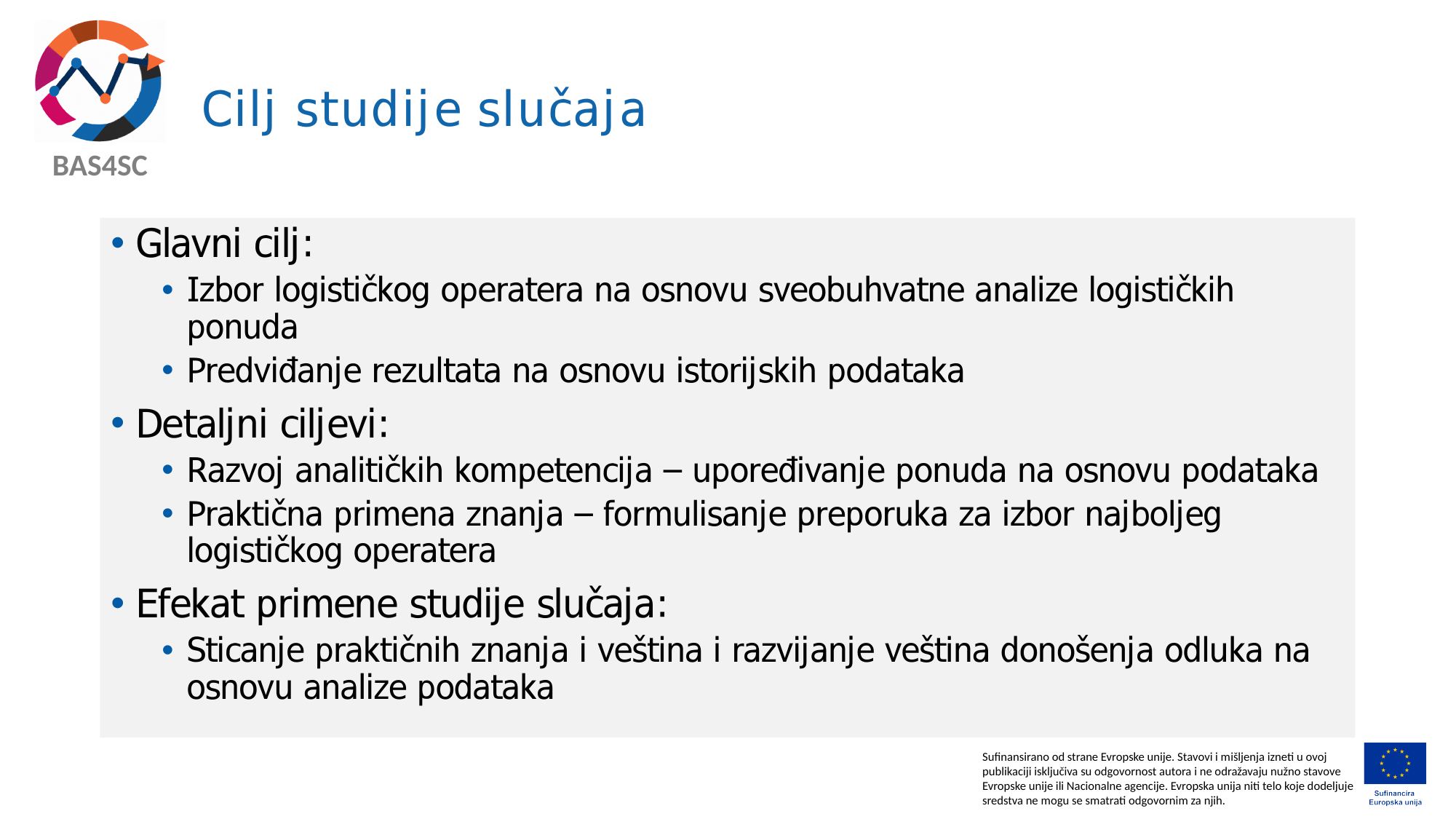

# Cilj studije slučaja
Glavni cilj:
Izbor logističkog operatera na osnovu sveobuhvatne analize logističkih ponuda
Predviđanje rezultata na osnovu istorijskih podataka
Detaljni ciljevi:
Razvoj analitičkih kompetencija – upoređivanje ponuda na osnovu podataka
Praktična primena znanja – formulisanje preporuka za izbor najboljeg logističkog operatera
Efekat primene studije slučaja:
Sticanje praktičnih znanja i veština i razvijanje veština donošenja odluka na osnovu analize podataka